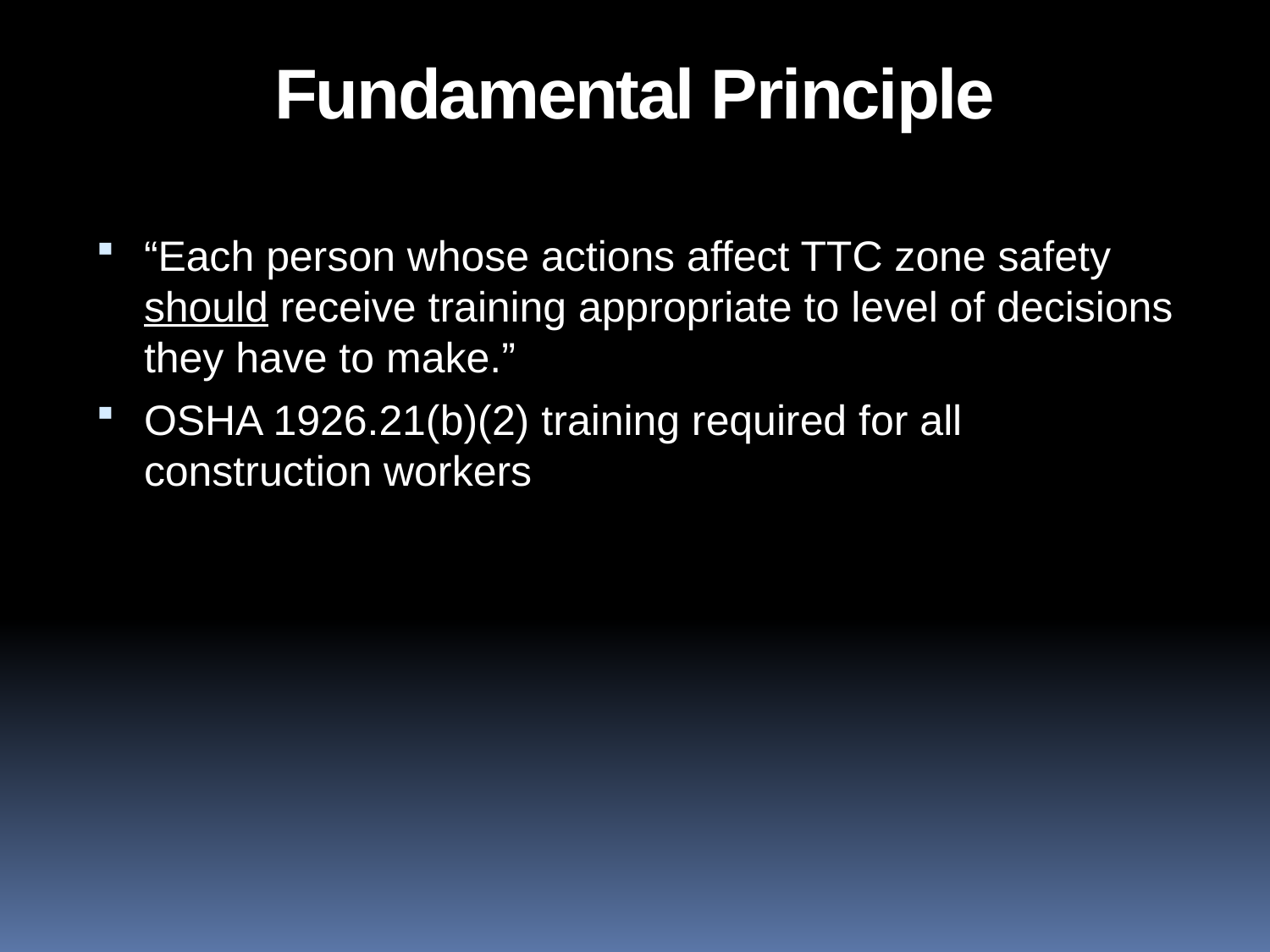

Fundamental Principle
“Each person whose actions affect TTC zone safety should receive training appropriate to level of decisions they have to make.”
OSHA 1926.21(b)(2) training required for all construction workers